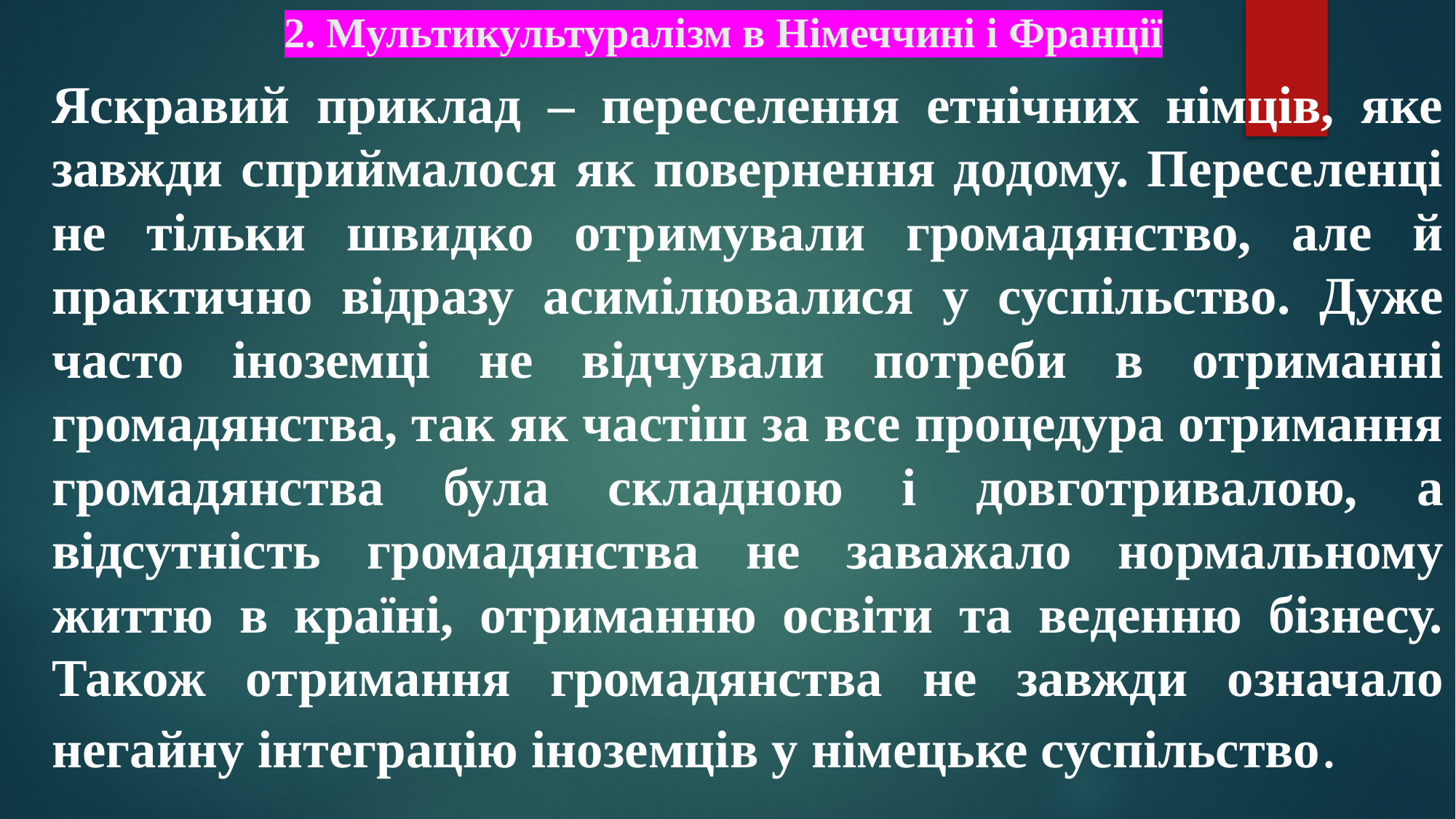

# 2. Мультикультуралізм в Німеччині і Франції
Яскравий приклад – переселення етнічних німців, яке завжди сприймалося як повернення додому. Переселенці не тільки швидко отримували громадянство, але й практично відразу асимілювалися у суспільство. Дуже часто іноземці не відчували потреби в отриманні громадянства, так як частіш за все процедура отримання громадянства була складною і довготривалою, а відсутність громадянства не заважало нормальному життю в країні, отриманню освіти та веденню бізнесу. Також отримання громадянства не завжди означало негайну інтеграцію іноземців у німецьке суспільство.